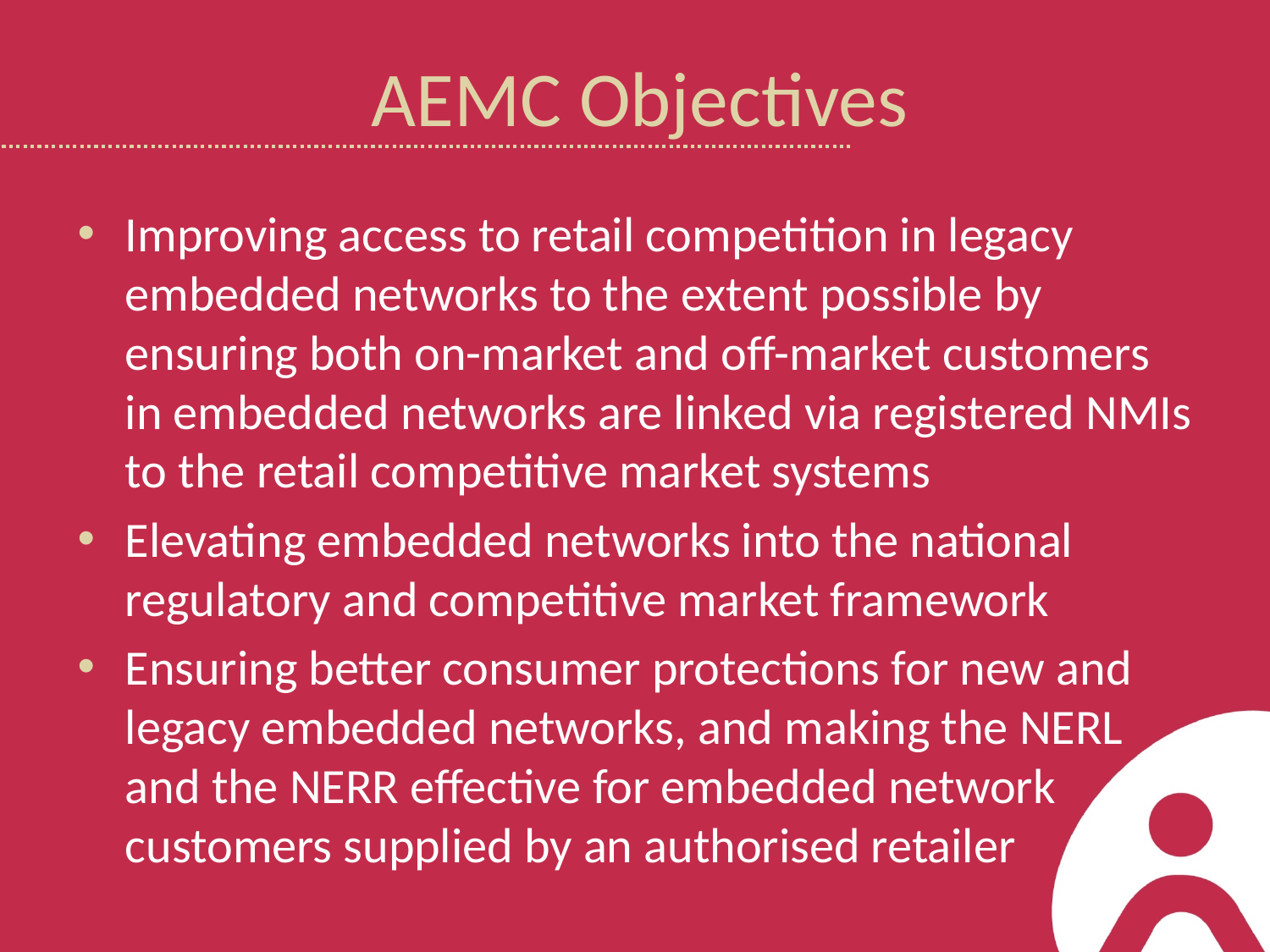

# AEMC Objectives
Improving access to retail competition in legacy embedded networks to the extent possible by ensuring both on-market and off-market customers in embedded networks are linked via registered NMIs to the retail competitive market systems
Elevating embedded networks into the national regulatory and competitive market framework
Ensuring better consumer protections for new and legacy embedded networks, and making the NERL and the NERR effective for embedded network customers supplied by an authorised retailer